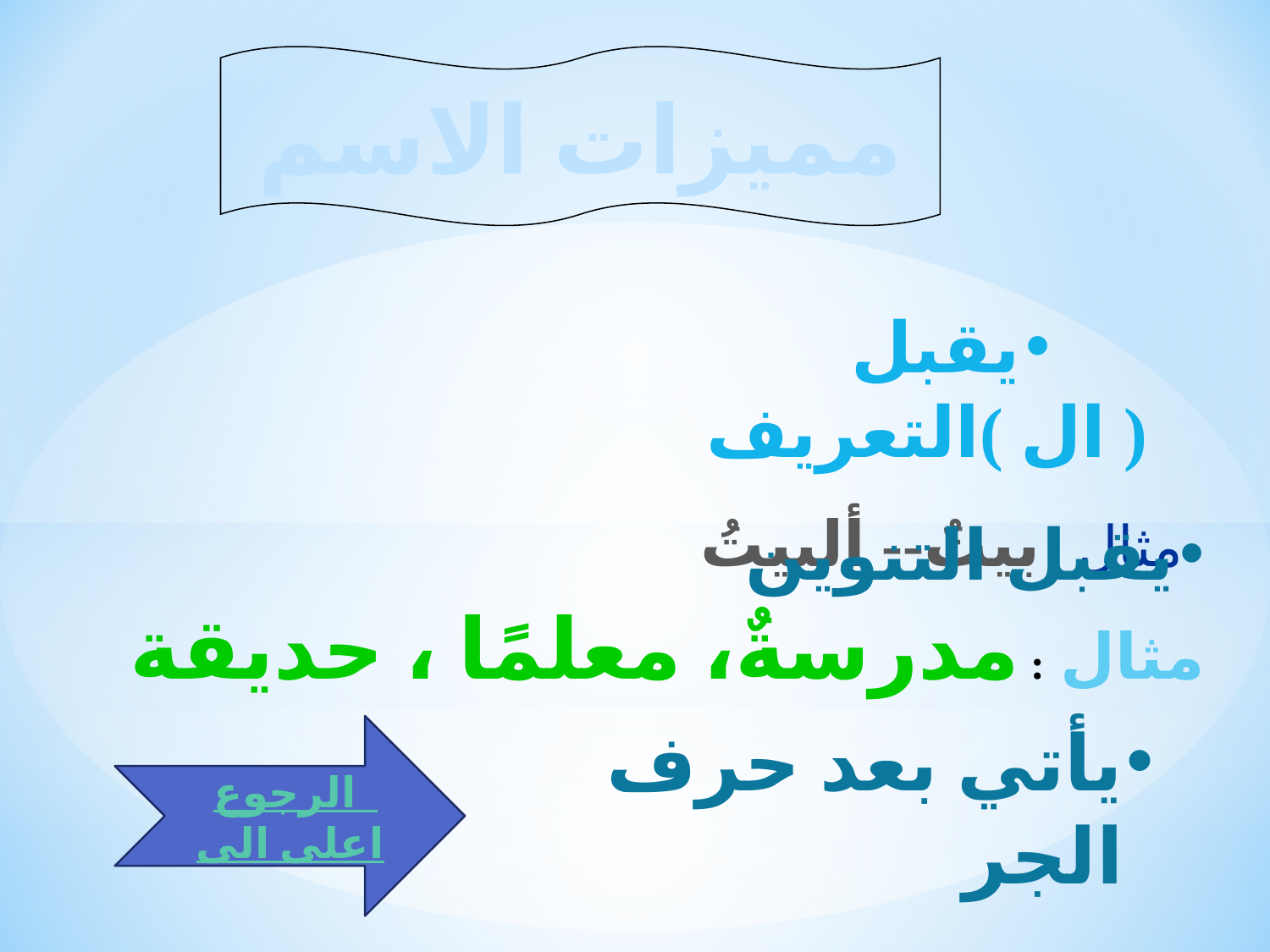

مميزات الاسم
يقبل  ( ال )التعريف
مثال : بيتٌ-- ألبيتُ
يقبل التنوين
مثال : مدرسةٌ، معلمًا ، حديقة
يأتي بعد حرف الجر
مثال : في البيت
الرجوع الى اعلى